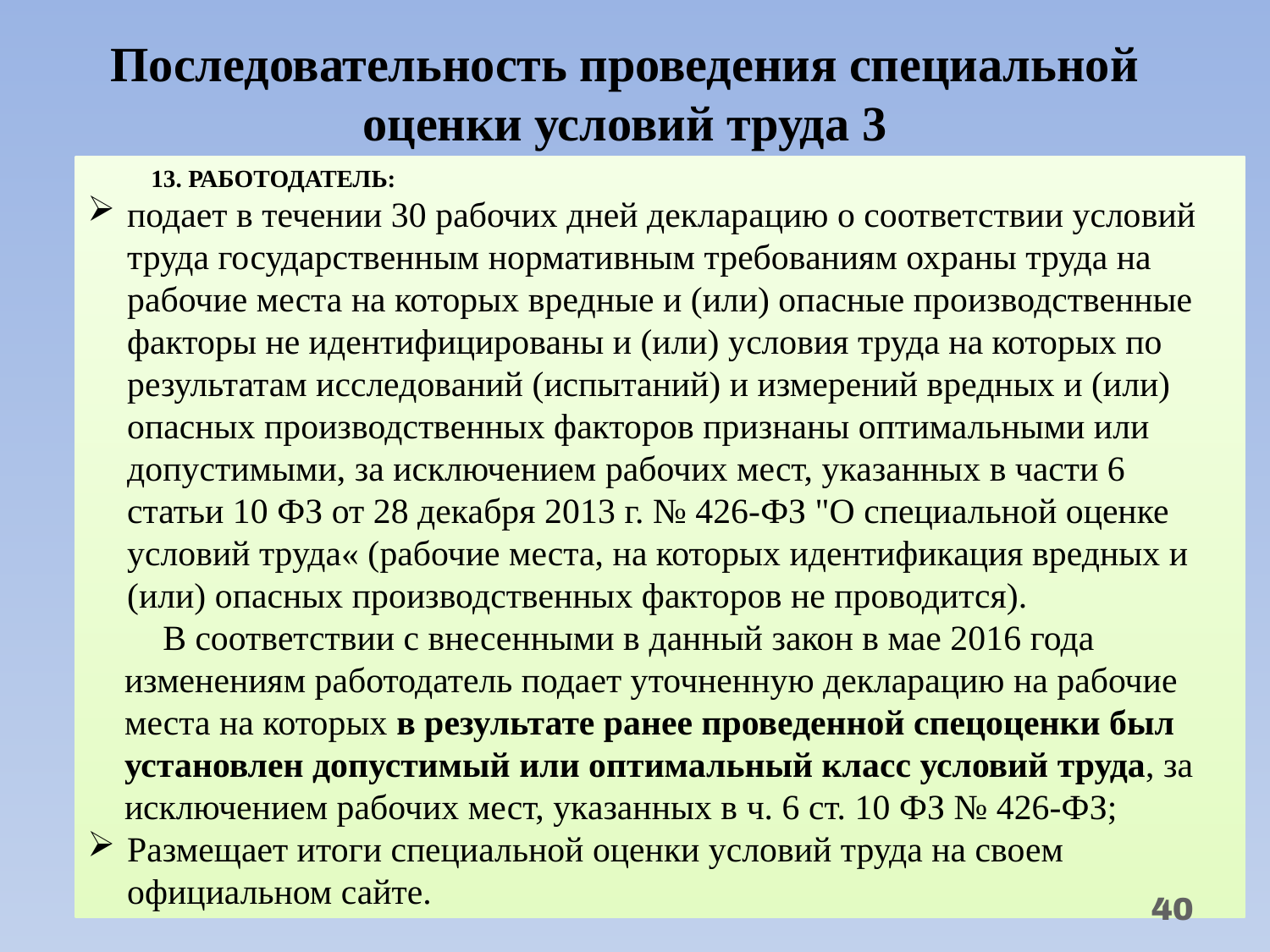

# Последовательность проведения специальной оценки условий труда 3
13. РАБОТОДАТЕЛЬ:
подает в течении 30 рабочих дней декларацию о соответствии условий труда государственным нормативным требованиям охраны труда на рабочие места на которых вредные и (или) опасные производственные факторы не идентифицированы и (или) условия труда на которых по результатам исследований (испытаний) и измерений вредных и (или) опасных производственных факторов признаны оптимальными или допустимыми, за исключением рабочих мест, указанных в части 6
статьи 10 ФЗ от 28 декабря 2013 г. № 426-ФЗ "О специальной оценке условий труда« (рабочие места, на которых идентификация вредных и (или) опасных производственных факторов не проводится).
В соответствии с внесенными в данный закон в мае 2016 года изменениям работодатель подает уточненную декларацию на рабочие места на которых в результате ранее проведенной спецоценки был установлен допустимый или оптимальный класс условий труда, за исключением рабочих мест, указанных в ч. 6 ст. 10 ФЗ № 426-ФЗ;
Размещает итоги специальной оценки условий труда на своем официальном сайте.
40